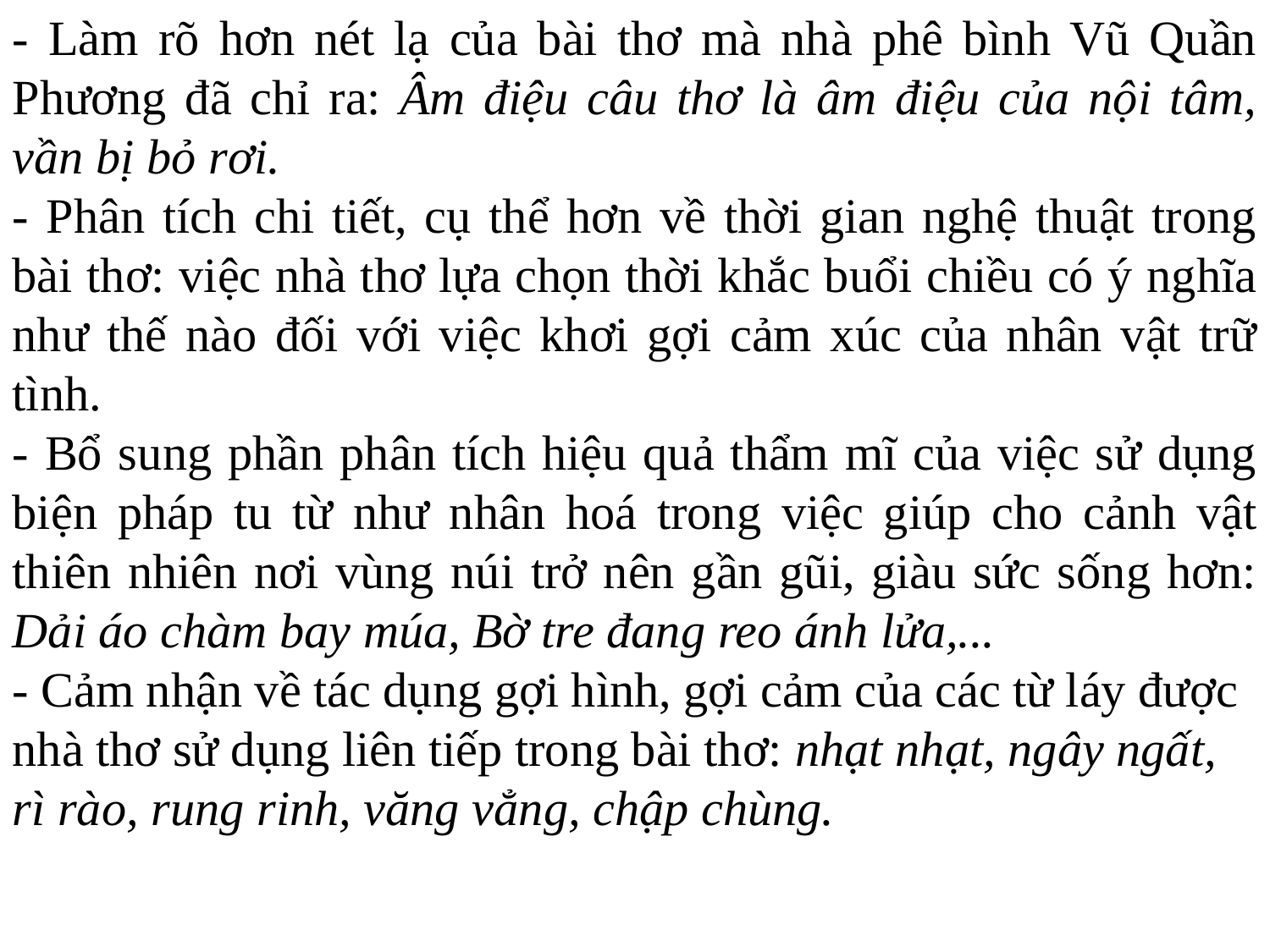

- Làm rõ hơn nét lạ của bài thơ mà nhà phê bình Vũ Quần Phương đã chỉ ra: Âm điệu câu thơ là âm điệu của nội tâm, vần bị bỏ rơi.
- Phân tích chi tiết, cụ thể hơn về thời gian nghệ thuật trong bài thơ: việc nhà thơ lựa chọn thời khắc buổi chiều có ý nghĩa như thế nào đối với việc khơi gợi cảm xúc của nhân vật trữ tình.
- Bổ sung phần phân tích hiệu quả thẩm mĩ của việc sử dụng biện pháp tu từ như nhân hoá trong việc giúp cho cảnh vật thiên nhiên nơi vùng núi trở nên gần gũi, giàu sức sống hơn: Dải áo chàm bay múa, Bờ tre đang reo ánh lửa,...
- Cảm nhận về tác dụng gợi hình, gợi cảm của các từ láy được nhà thơ sử dụng liên tiếp trong bài thơ: nhạt nhạt, ngây ngất, rì rào, rung rinh, văng vẳng, chập chùng.